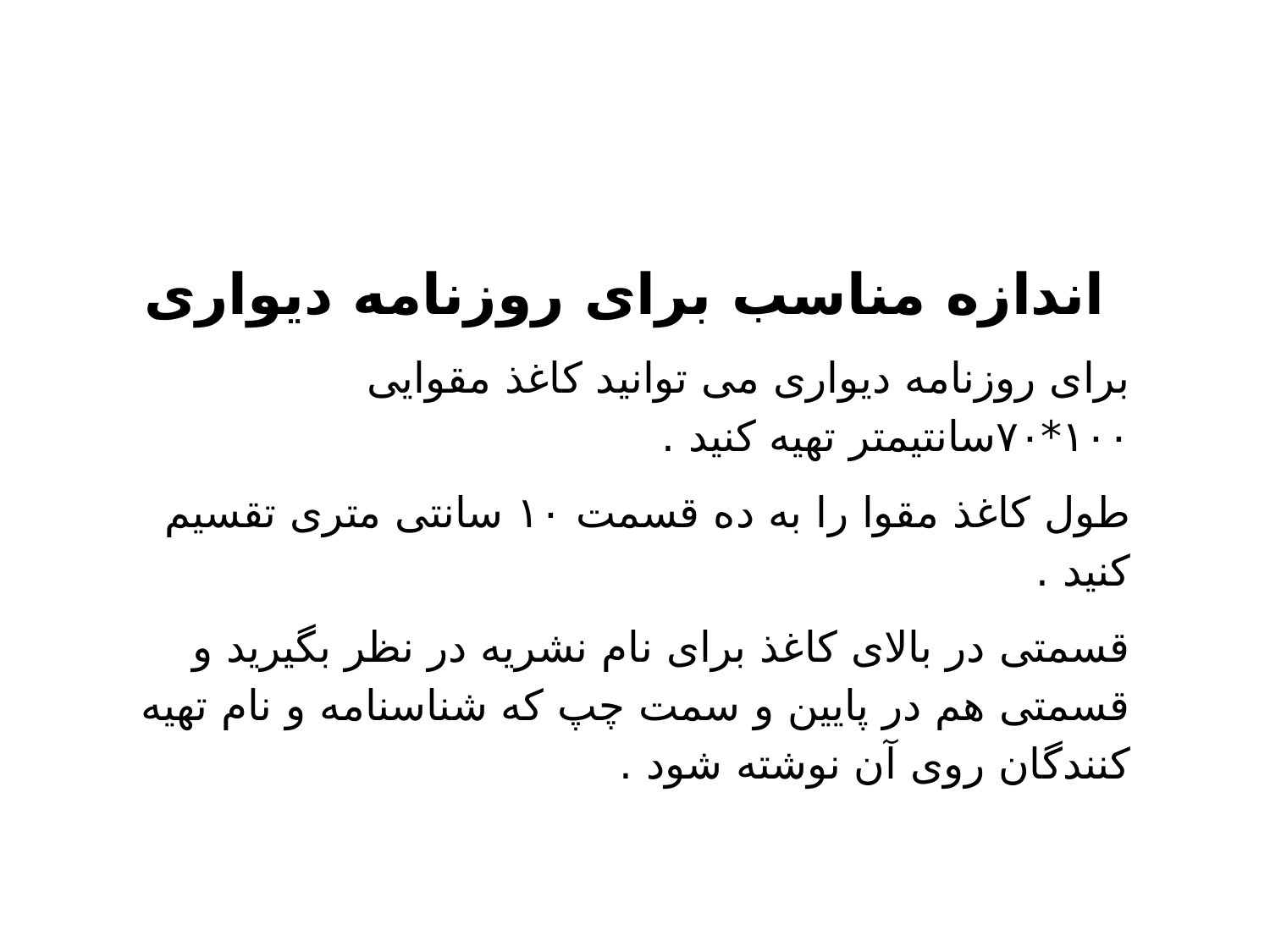

اندازه مناسب برای روزنامه دیواری
برای روزنامه دیواری می توانید کاغذ مقوایی ۱۰۰*۷۰سانتیمتر تهیه کنید .
طول کاغذ مقوا را به ده قسمت ۱۰ سانتی متری تقسیم کنید .
قسمتی در بالای کاغذ برای نام نشریه در نظر بگیرید و قسمتی هم در پایین و سمت چپ که شناسنامه و نام تهیه کنندگان روی آن نوشته شود .